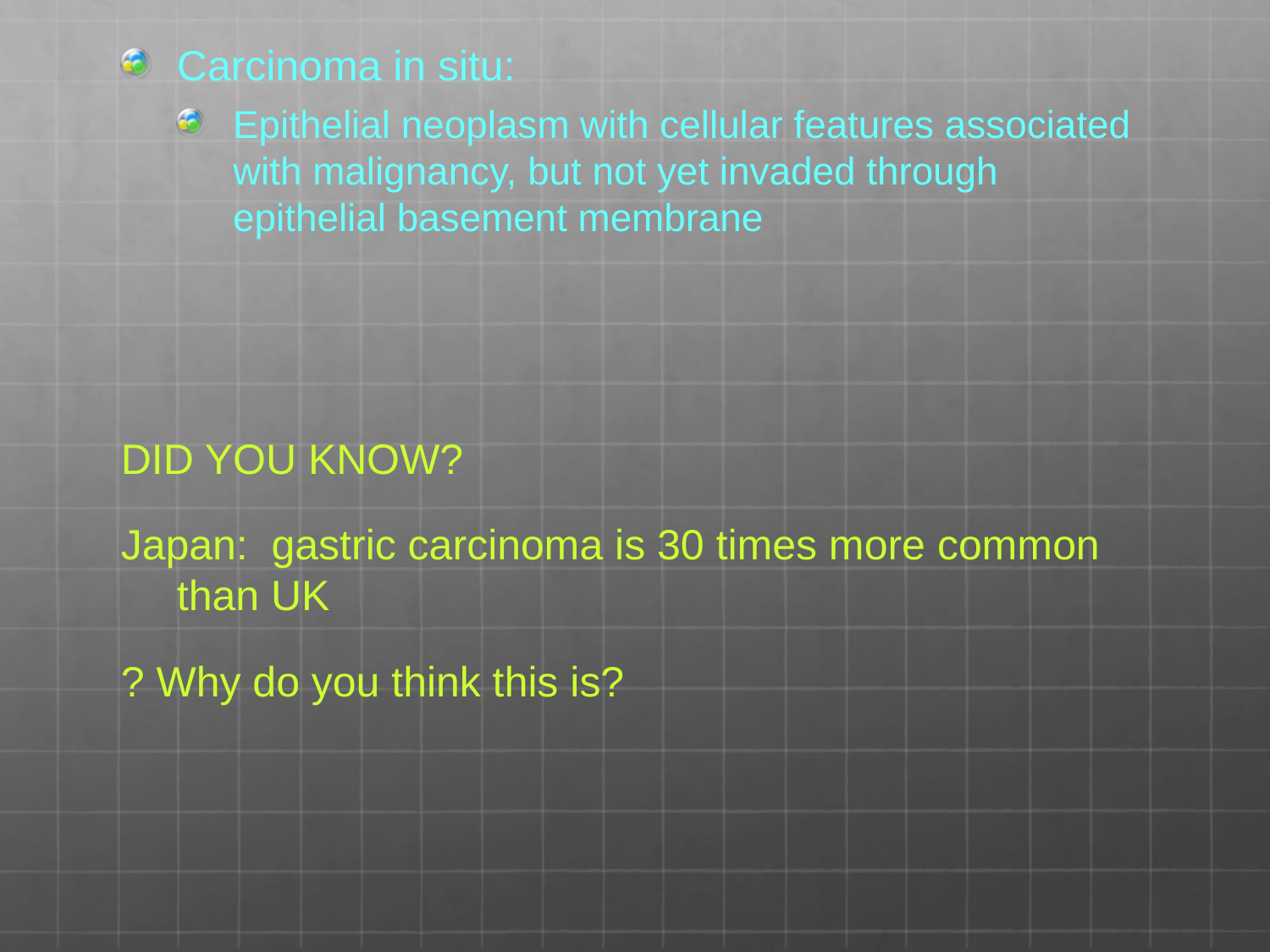

Carcinoma in situ:
Epithelial neoplasm with cellular features associated with malignancy, but not yet invaded through epithelial basement membrane

DID YOU KNOW?
Japan:  gastric carcinoma is 30 times more common than UK
? Why do you think this is?